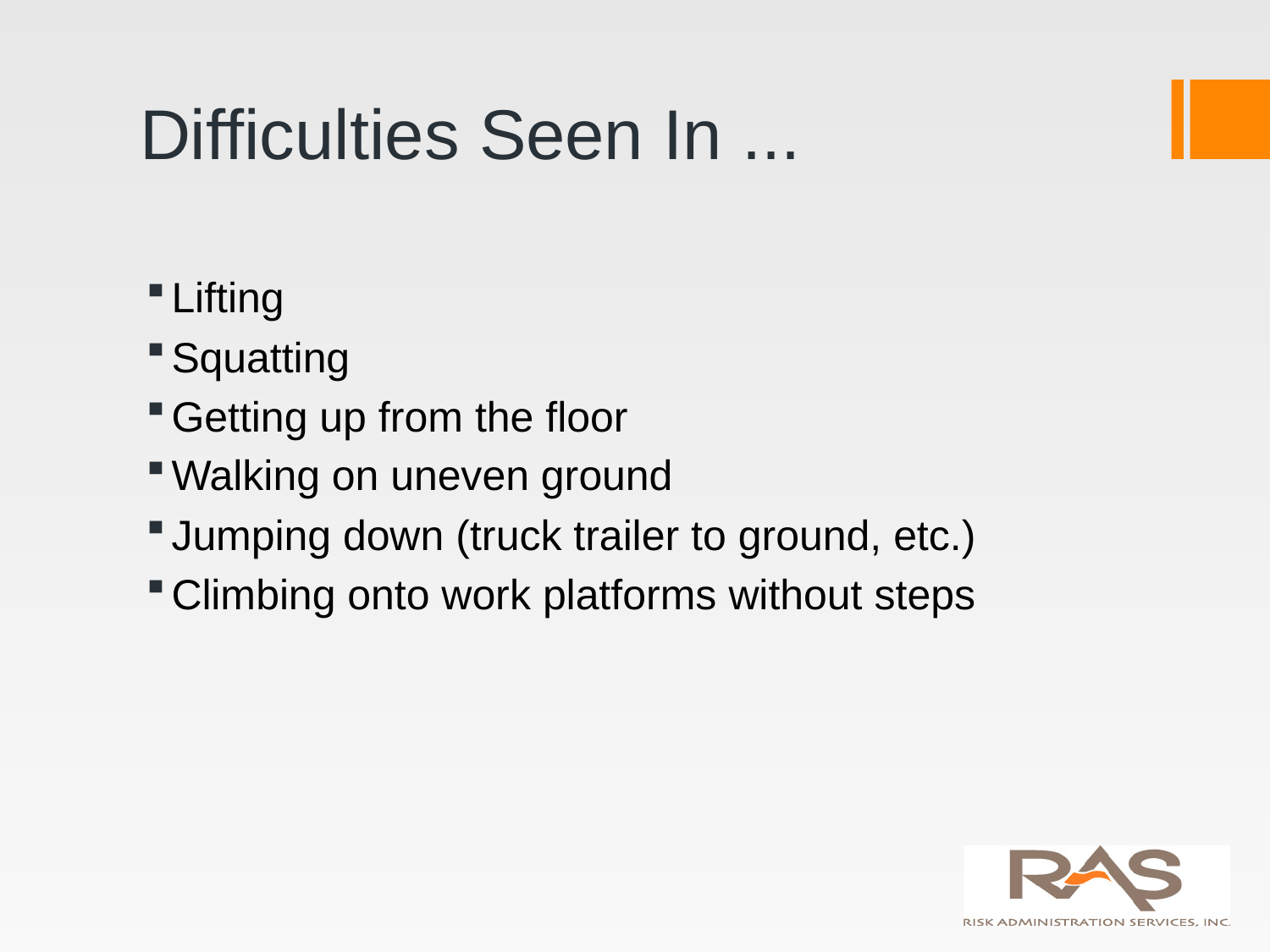

# Difficulties Seen In ...
Lifting
Squatting
Getting up from the floor
Walking on uneven ground
Jumping down (truck trailer to ground, etc.)
Climbing onto work platforms without steps